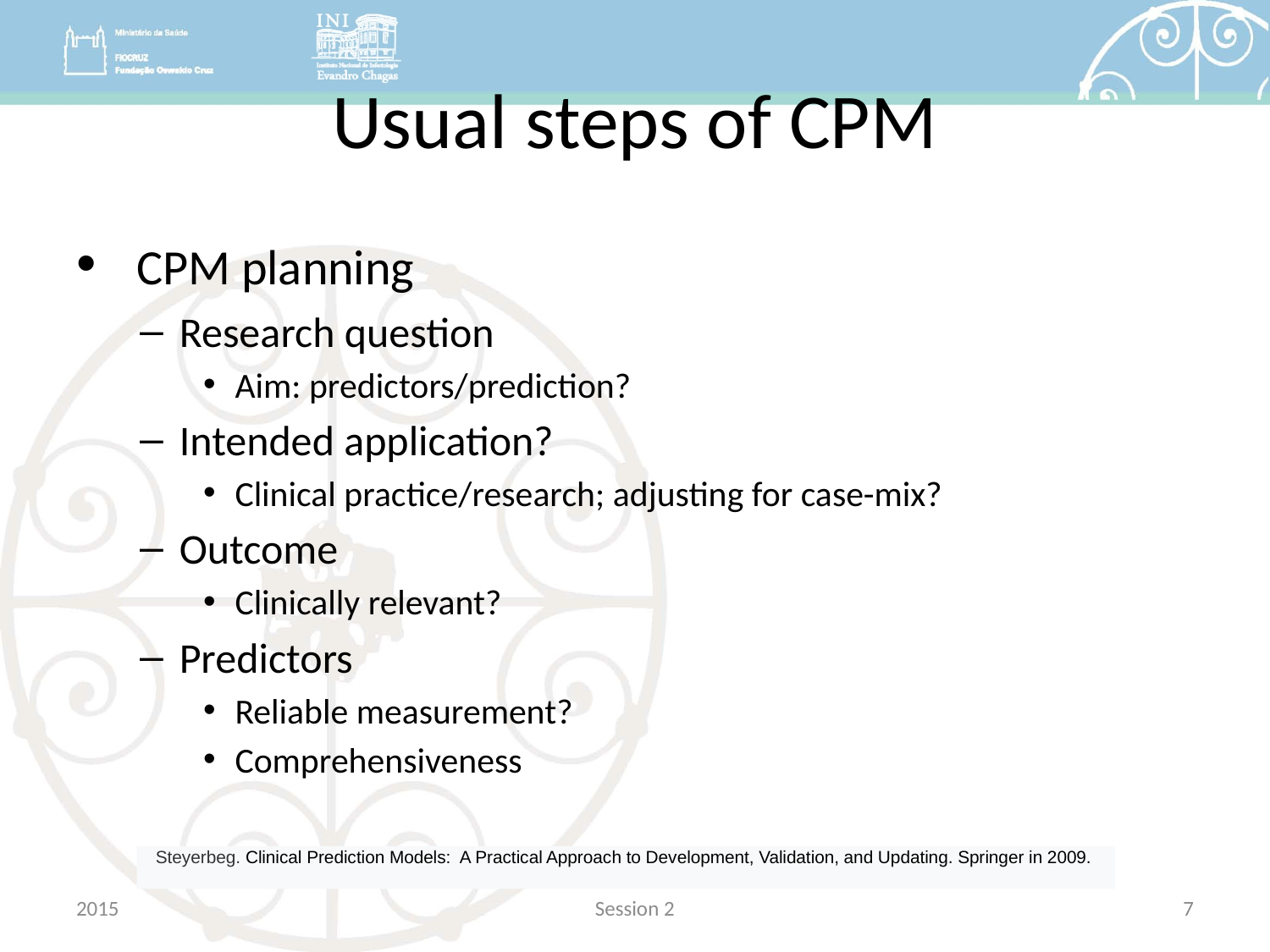

# Usual steps of CPM
 CPM planning
Research question
Aim: predictors/prediction?
Intended application?
Clinical practice/research; adjusting for case-mix?
Outcome
Clinically relevant?
Predictors
Reliable measurement?
Comprehensiveness
Steyerbeg. Clinical Prediction Models:  A Practical Approach to Development, Validation, and Updating. Springer in 2009.
2015
Session 2
7